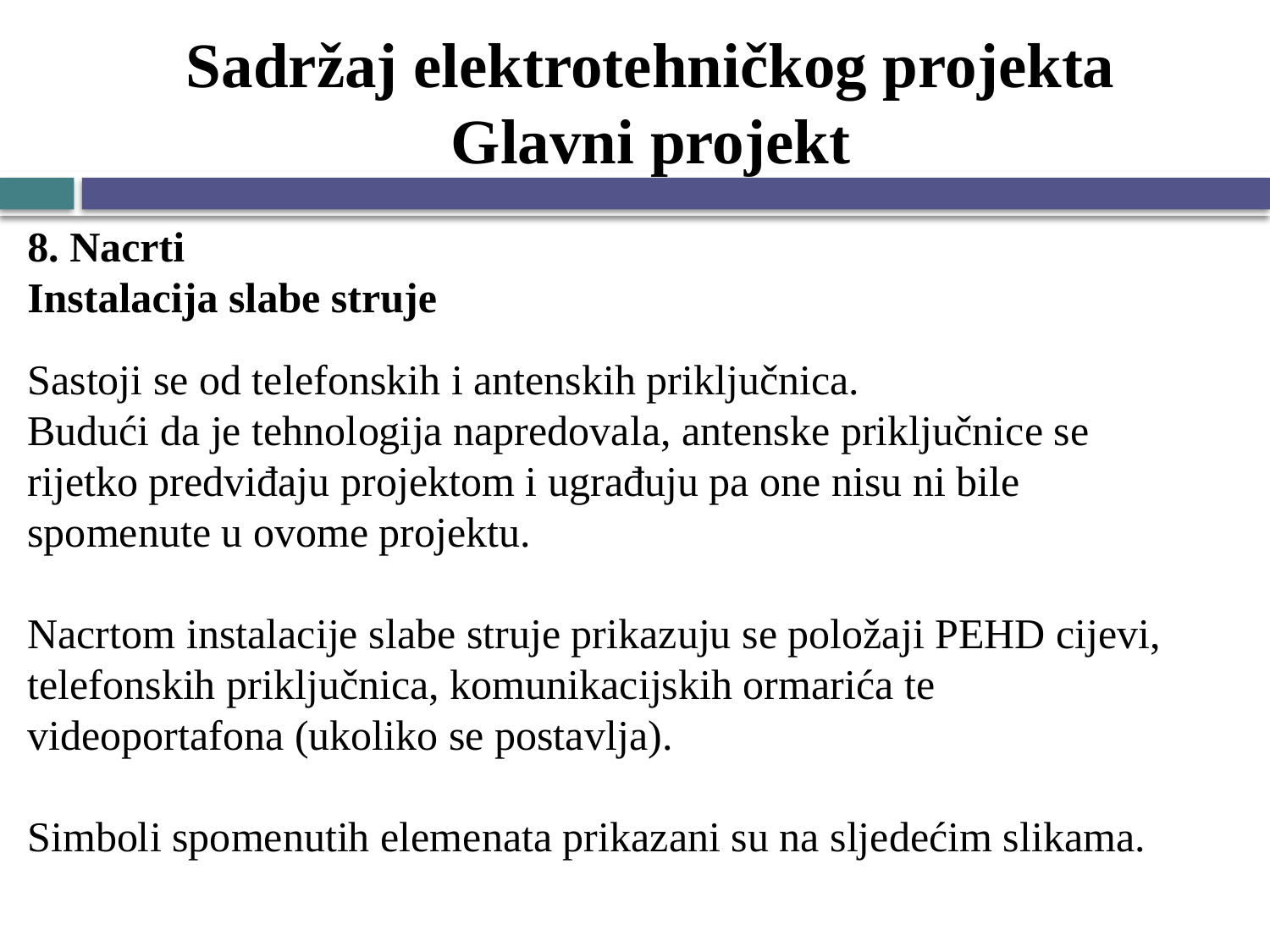

# Sadržaj elektrotehničkog projekta Glavni projekt

8. Nacrti
Instalacija slabe struje
Sastoji se od telefonskih i antenskih priključnica.
Budući da je tehnologija napredovala, antenske priključnice se rijetko predviđaju projektom i ugrađuju pa one nisu ni bile spomenute u ovome projektu.

Nacrtom instalacije slabe struje prikazuju se položaji PEHD cijevi, telefonskih priključnica, komunikacijskih ormarića te videoportafona (ukoliko se postavlja).

Simboli spomenutih elemenata prikazani su na sljedećim slikama.